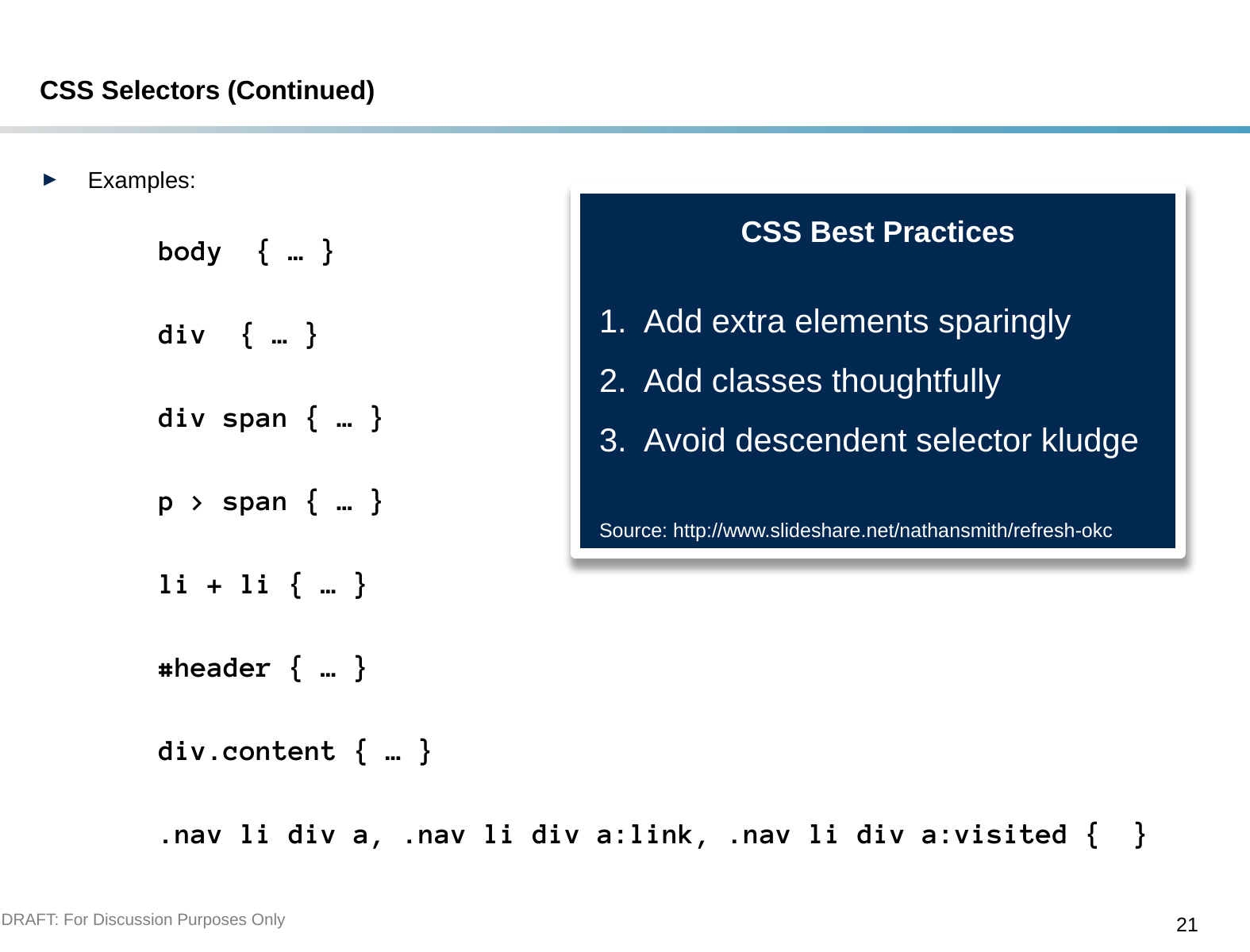

# CSS Selectors (Continued)
Examples:

	body  { … }

	div  { … }

	div span { … }

	p > span { … }

	li + li { … }

	#header { … }

	div.content { … }

	.nav li div a, .nav li div a:link, .nav li div a:visited {  }
CSS Best Practices

Add extra elements sparingly
Add classes thoughtfully
Avoid descendent selector kludge

Source: http://www.slideshare.net/nathansmith/refresh-okc
DRAFT: For Discussion Purposes Only
21